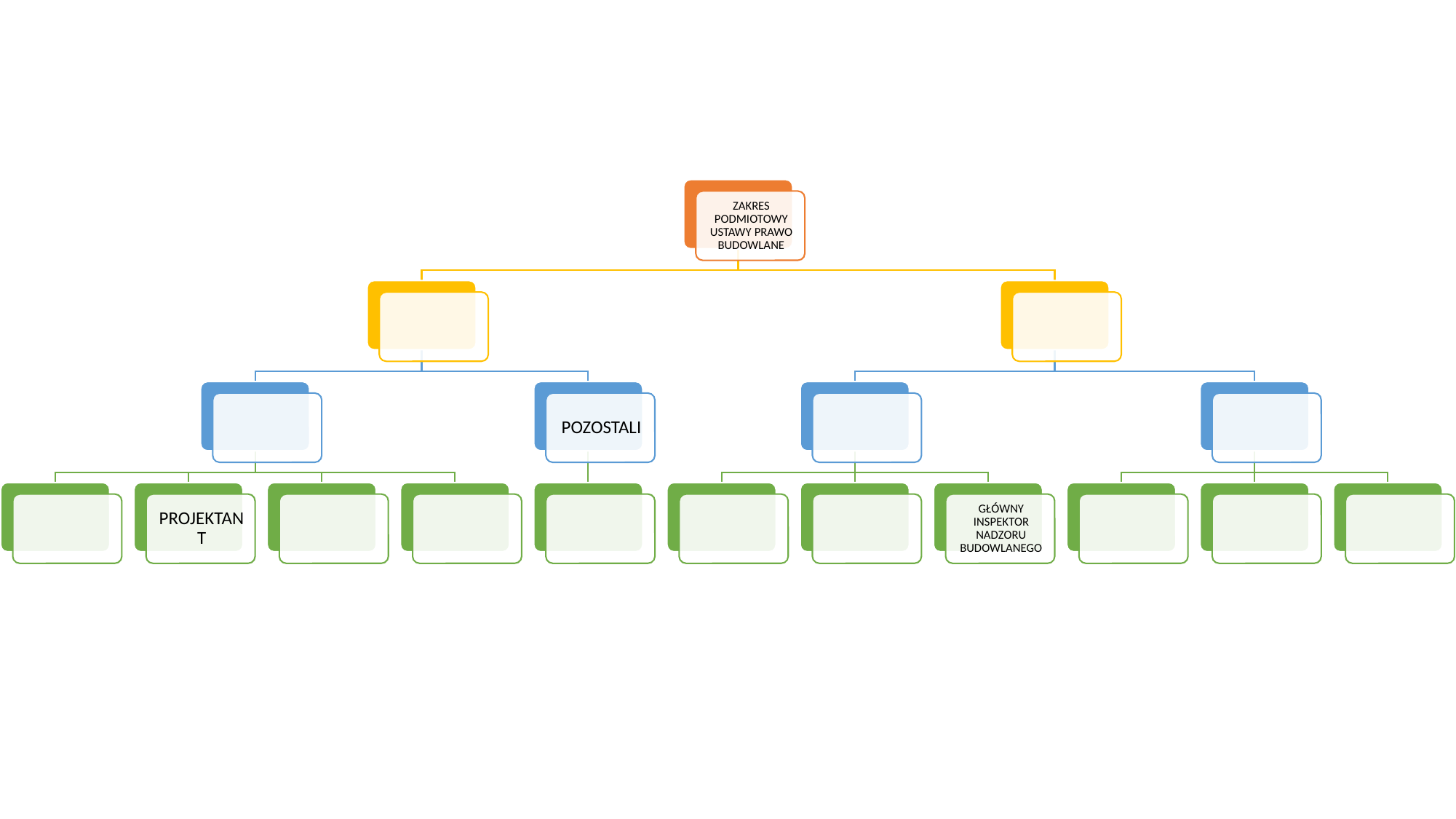

ZAKRES PODMIOTOWY USTAWY PRAWO BUDOWLANE

PROJEKTANT

POZOSTALI

GŁÓWNY INSPEKTOR NADZORU BUDOWLANEGO

#